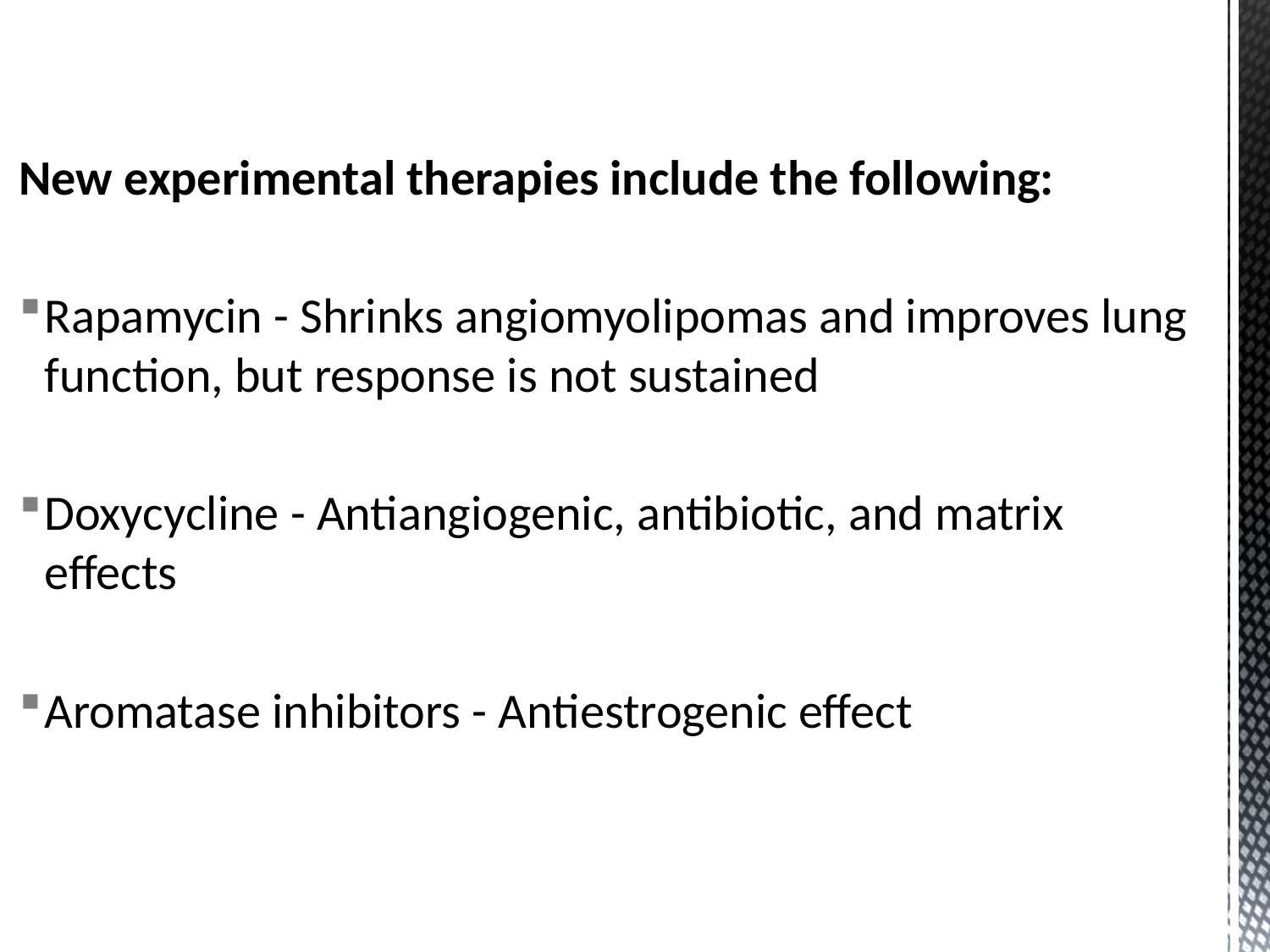

New experimental therapies include the following:

Rapamycin - Shrinks angiomyolipomas and improves lung function, but response is not sustained

Doxycycline - Antiangiogenic, antibiotic, and matrix effects

Aromatase inhibitors - Antiestrogenic effect